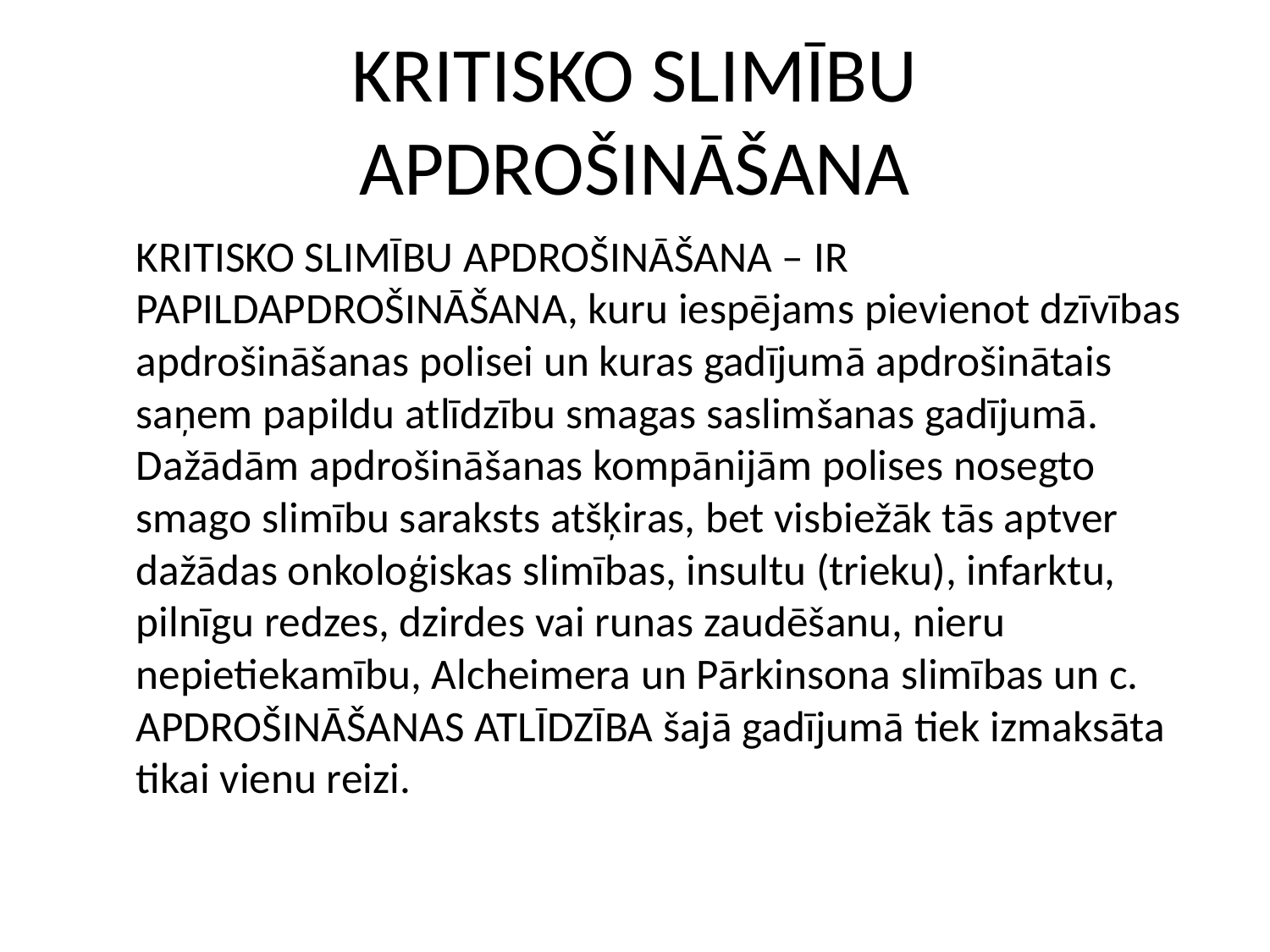

KRITISKO SLIMĪBU APDROŠINĀŠANA
	KRITISKO SLIMĪBU APDROŠINĀŠANA – IR PAPILDAPDROŠINĀŠANA, kuru iespējams pievienot dzīvības apdrošināšanas polisei un kuras gadījumā apdrošinātais saņem papildu atlīdzību smagas saslimšanas gadījumā. Dažādām apdrošināšanas kompānijām polises nosegto smago slimību saraksts atšķiras, bet visbiežāk tās aptver dažādas onkoloģiskas slimības, insultu (trieku), infarktu, pilnīgu redzes, dzirdes vai runas zaudēšanu, nieru nepietiekamību, Alcheimera un Pārkinsona slimības un c.
APDROŠINĀŠANAS ATLĪDZĪBA šajā gadījumā tiek izmaksāta tikai vienu reizi.